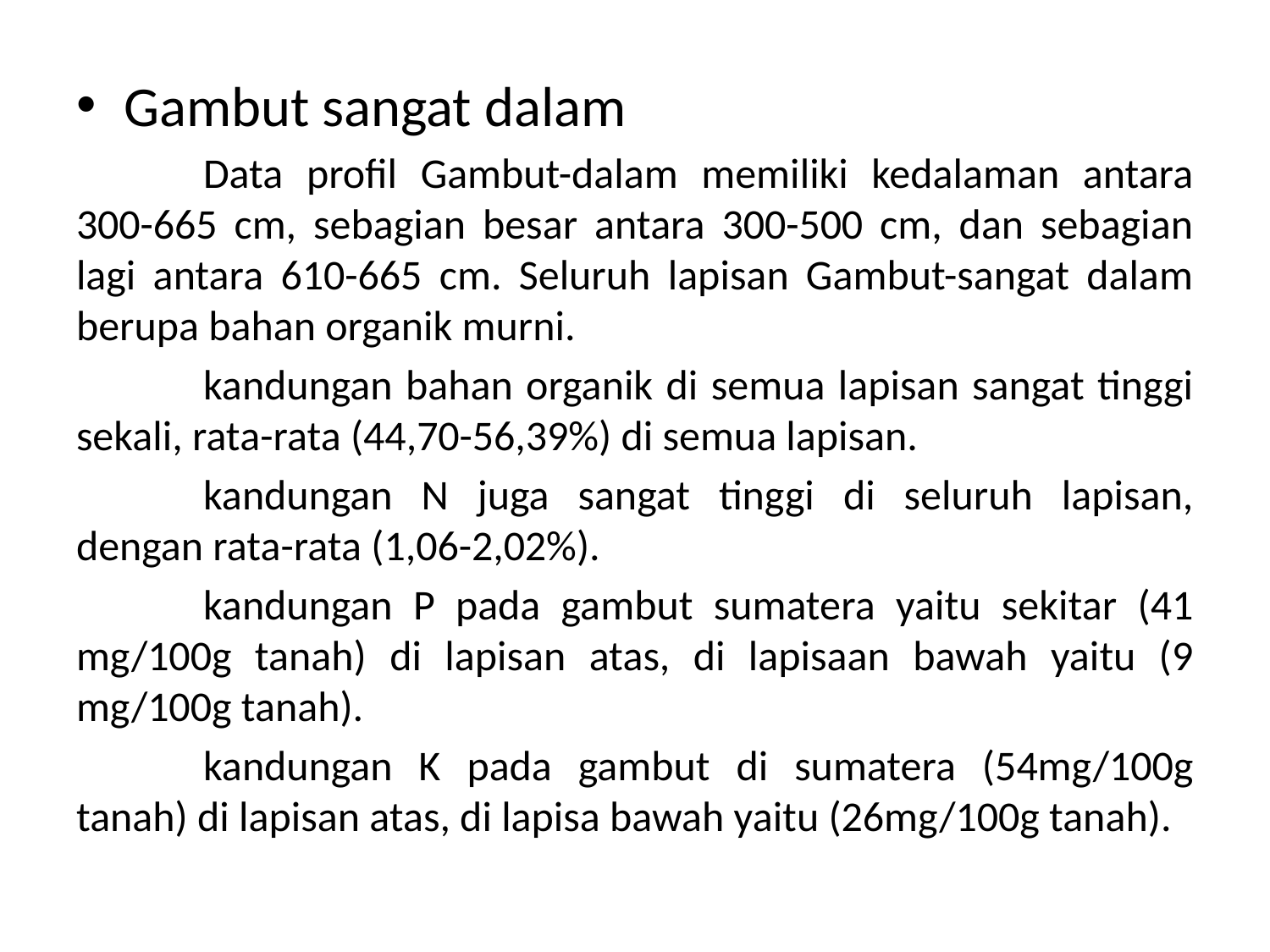

Gambut sangat dalam
	Data profil Gambut-dalam memiliki kedalaman antara 300-665 cm, sebagian besar antara 300-500 cm, dan sebagian lagi antara 610-665 cm. Seluruh lapisan Gambut-sangat dalam berupa bahan organik murni.
	kandungan bahan organik di semua lapisan sangat tinggi sekali, rata-rata (44,70-56,39%) di semua lapisan.
	kandungan N juga sangat tinggi di seluruh lapisan, dengan rata-rata (1,06-2,02%).
	kandungan P pada gambut sumatera yaitu sekitar (41 mg/100g tanah) di lapisan atas, di lapisaan bawah yaitu (9 mg/100g tanah).
	kandungan K pada gambut di sumatera (54mg/100g tanah) di lapisan atas, di lapisa bawah yaitu (26mg/100g tanah).